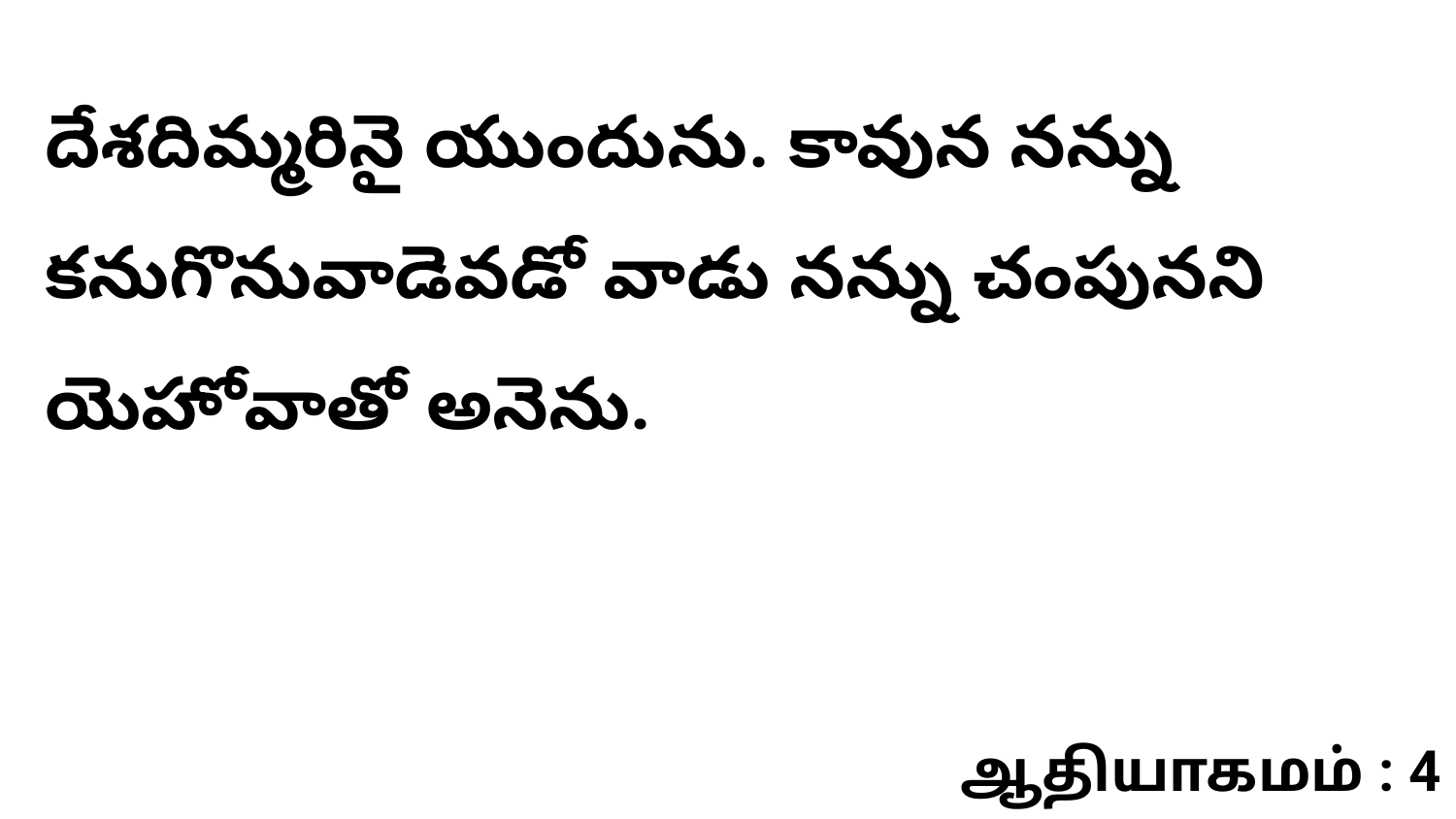

దేశదిమ్మరినై యుందును. కావున నన్ను కనుగొనువాడెవడో వాడు నన్ను చంపునని యెహోవాతో అనెను.
ஆதியாகமம் : 4